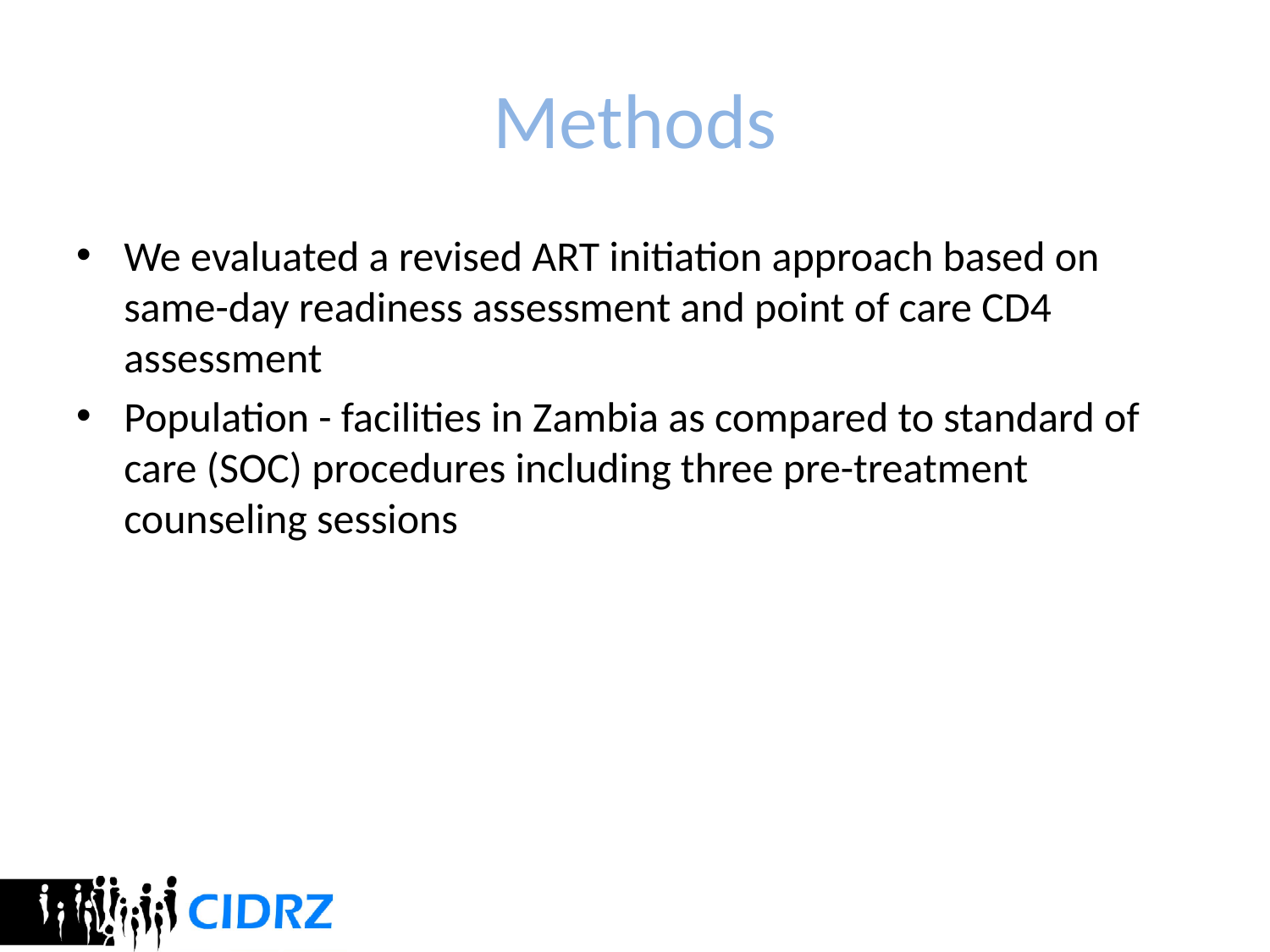

# Methods
We evaluated a revised ART initiation approach based on same-day readiness assessment and point of care CD4 assessment
Population - facilities in Zambia as compared to standard of care (SOC) procedures including three pre-treatment counseling sessions